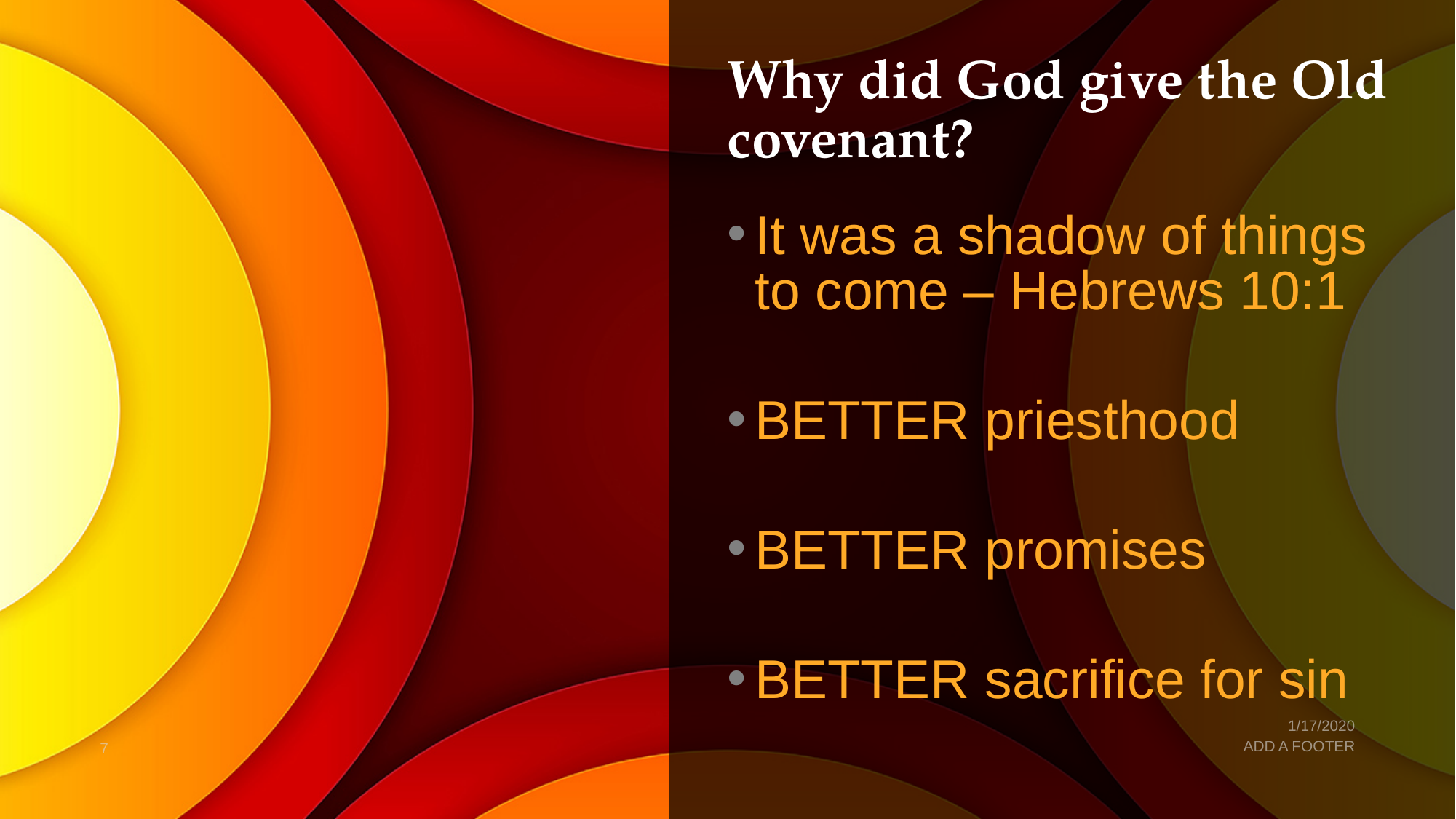

# Why did God give the Old covenant?
It was a shadow of things to come – Hebrews 10:1

BETTER priesthood

BETTER promises

BETTER sacrifice for sin
1/17/2020
7
ADD A FOOTER